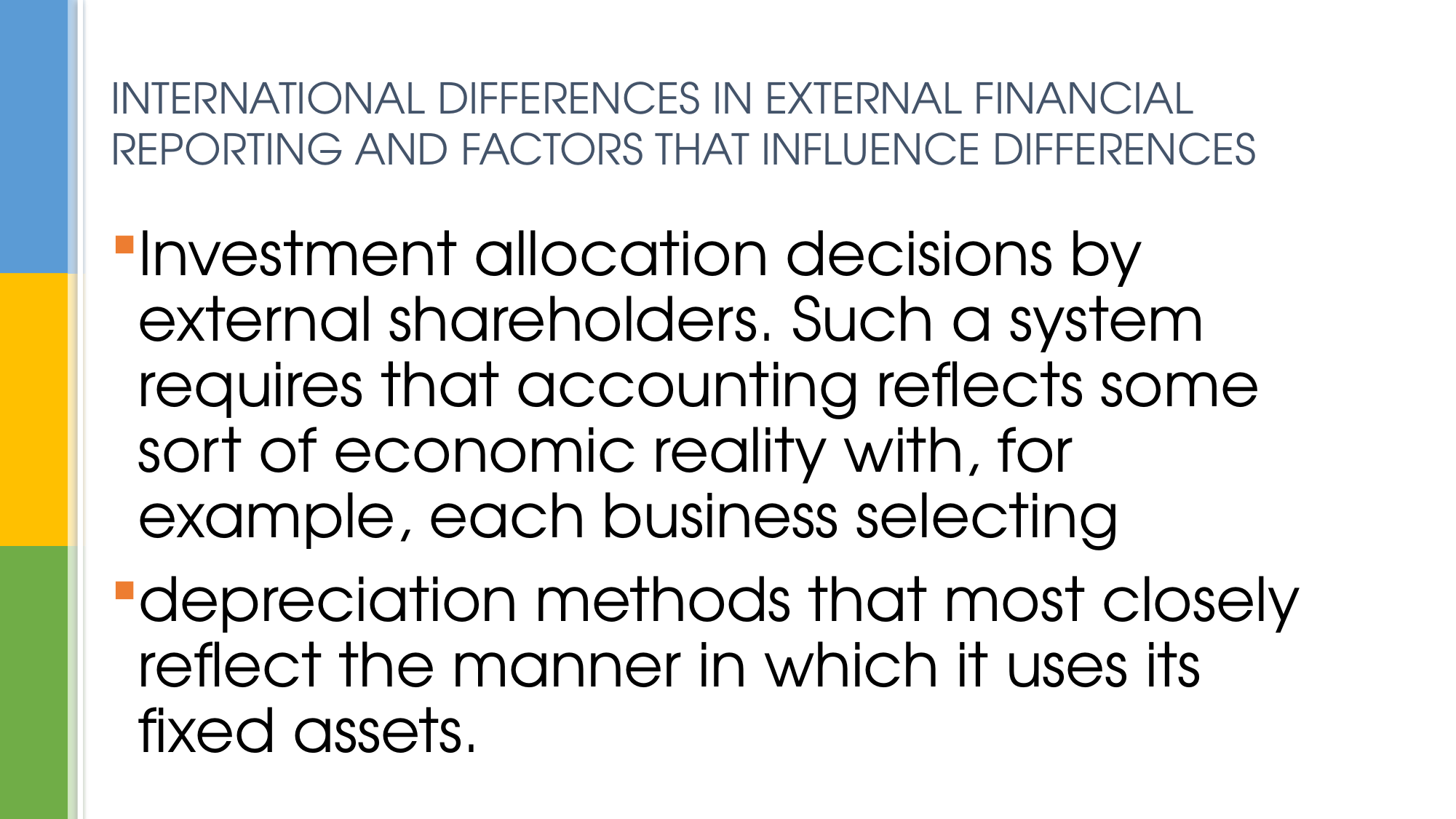

# INTERNATIONAL DIFFERENCES IN EXTERNAL FINANCIAL  REPORTING AND FACTORS THAT INFLUENCE DIFFERENCES
Investment allocation decisions by external shareholders. Such a system requires that accounting reflects some sort of economic reality with, for example, each business selecting
depreciation methods that most closely reflect the manner in which it uses its fixed assets.